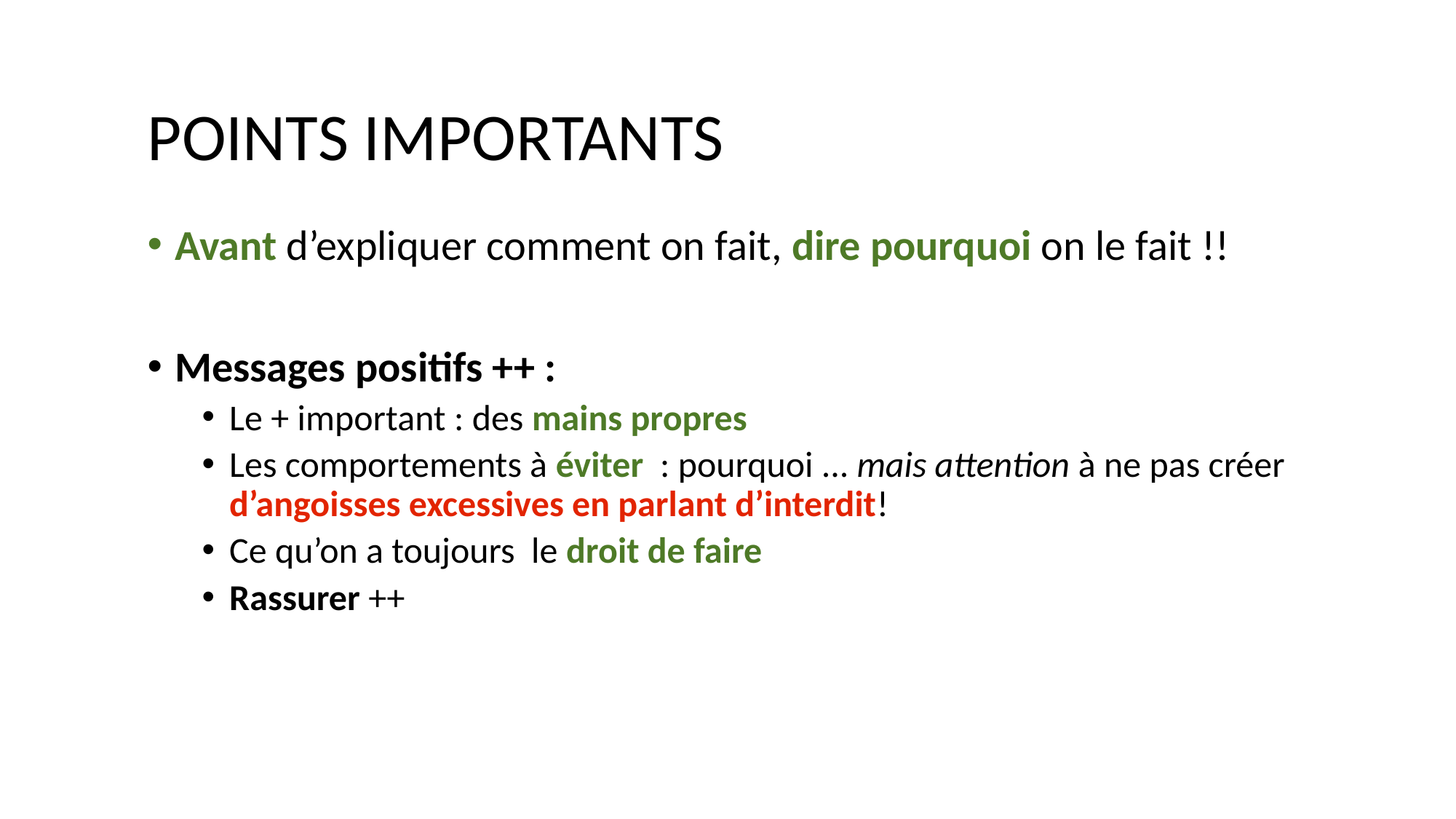

# POINTS IMPORTANTS
Avant d’expliquer comment on fait, dire pourquoi on le fait !!

Messages positifs ++ :
Le + important : des mains propres
Les comportements à éviter  : pourquoi ... mais attention à ne pas créer d’angoisses excessives en parlant d’interdit!
Ce qu’on a toujours  le droit de faire
Rassurer ++